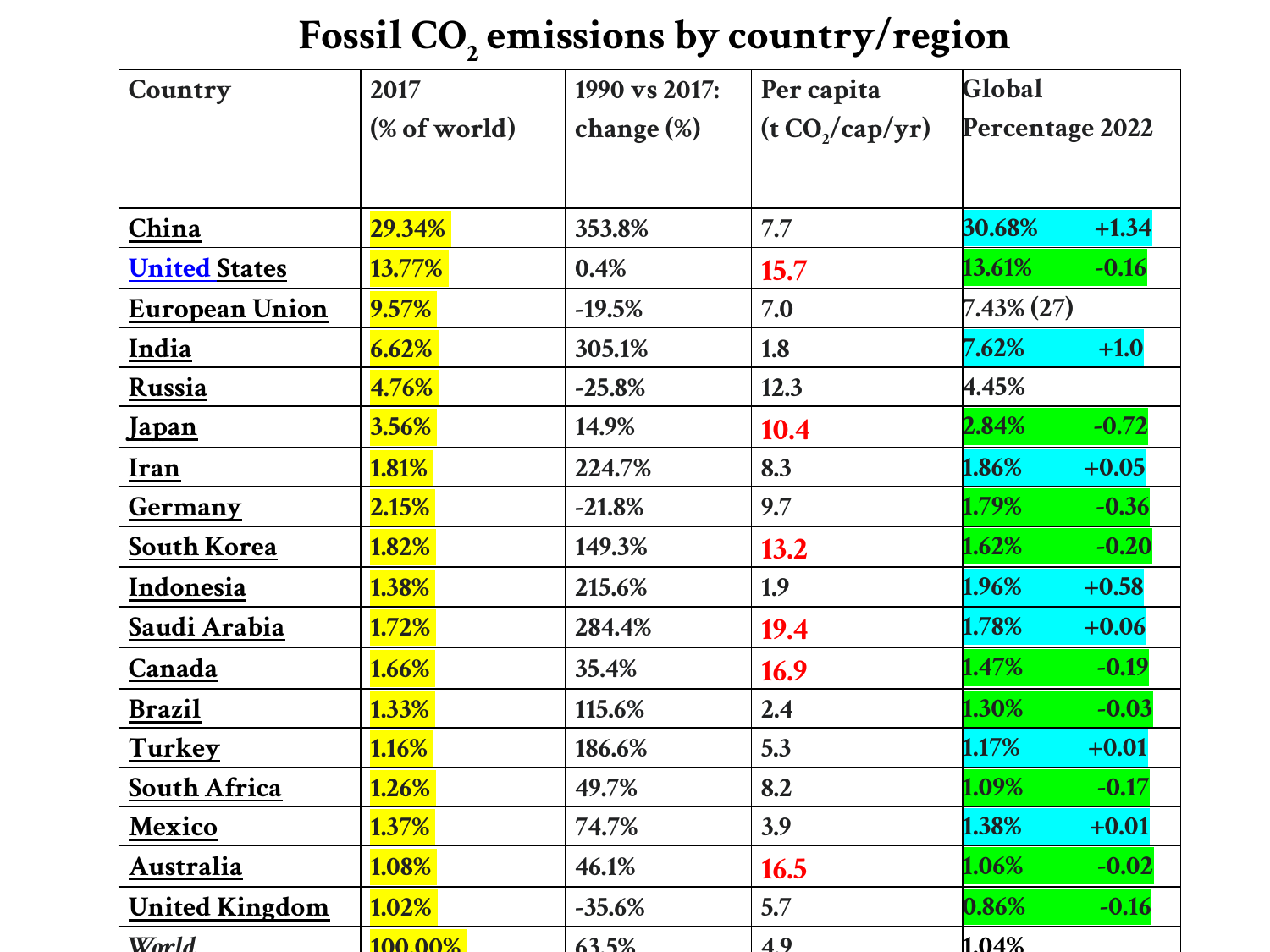

Fossil CO2 emissions by country/region
| Country | 2017 (% of world) | 1990 vs 2017: change (%) | Per capita (t CO2/cap/yr) | Global Percentage 2022 |
| --- | --- | --- | --- | --- |
| China | 29.34% | 353.8% | 7.7 | 30.68% +1.34 |
| United States | 13.77% | 0.4% | 15.7 | 13.61% -0.16 |
| European Union | 9.57% | -19.5% | 7.0 | 7.43% (27) |
| India | 6.62% | 305.1% | 1.8 | 7.62% +1.0 |
| Russia | 4.76% | -25.8% | 12.3 | 4.45% |
| Japan | 3.56% | 14.9% | 10.4 | 2.84% -0.72 |
| Iran | 1.81% | 224.7% | 8.3 | 1.86% +0.05 |
| Germany | 2.15% | -21.8% | 9.7 | 1.79% -0.36 |
| South Korea | 1.82% | 149.3% | 13.2 | 1.62% -0.20 |
| Indonesia | 1.38% | 215.6% | 1.9 | 1.96% +0.58 |
| Saudi Arabia | 1.72% | 284.4% | 19.4 | 1.78% +0.06 |
| Canada | 1.66% | 35.4% | 16.9 | 1.47% -0.19 |
| Brazil | 1.33% | 115.6% | 2.4 | 1.30% -0.03 |
| Turkey | 1.16% | 186.6% | 5.3 | 1.17% +0.01 |
| South Africa | 1.26% | 49.7% | 8.2 | 1.09% -0.17 |
| Mexico | 1.37% | 74.7% | 3.9 | 1.38% +0.01 |
| Australia | 1.08% | 46.1% | 16.5 | 1.06% -0.02 |
| United Kingdom | 1.02% | -35.6% | 5.7 | 0.86% -0.16 |
| World | 100.00% | 63.5% | 4.9 | 1.04% |